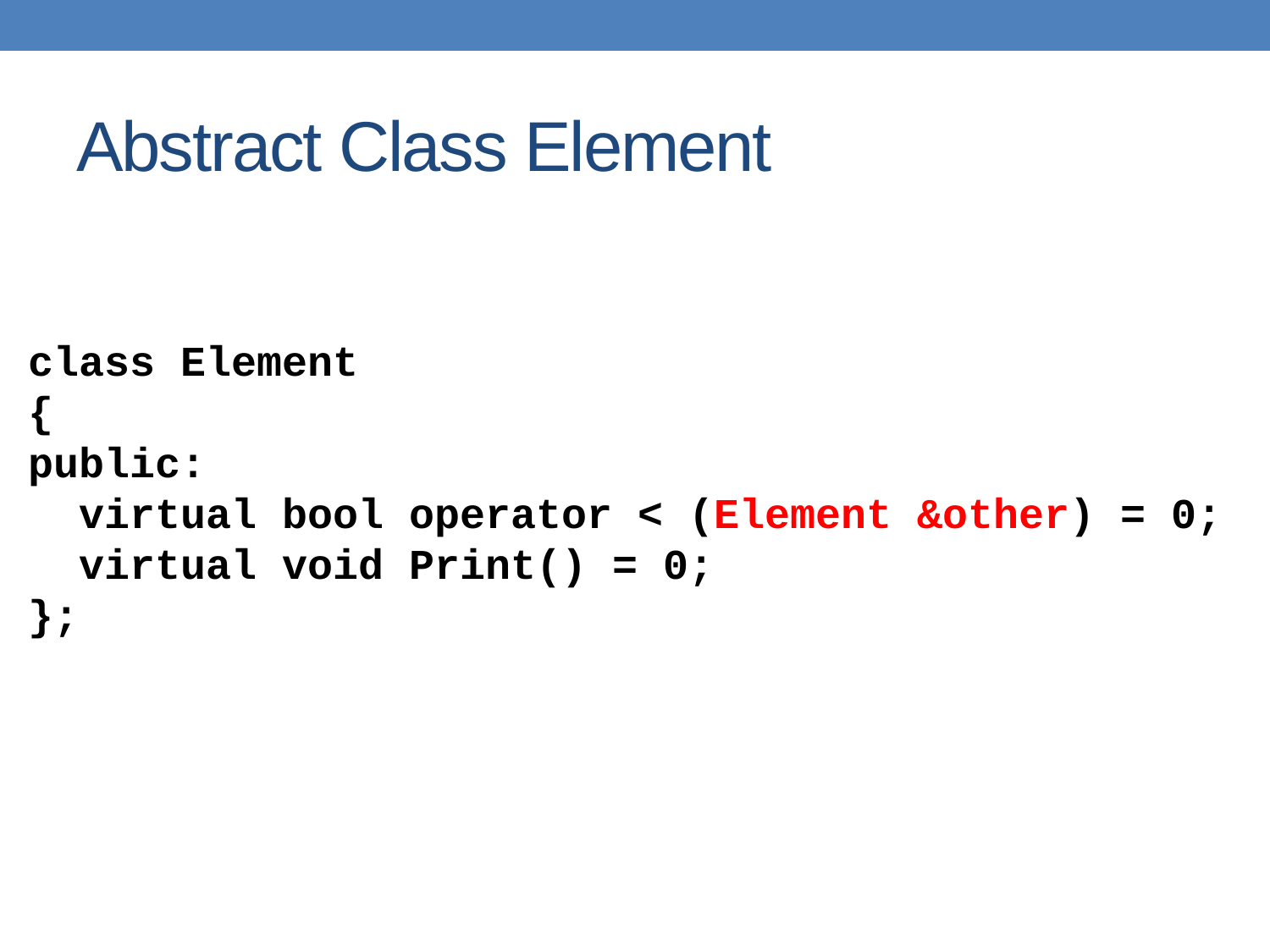

# Abstract Class Element
class Element
{
public:
  virtual bool operator < (Element &other) = 0;
  virtual void Print() = 0;
};